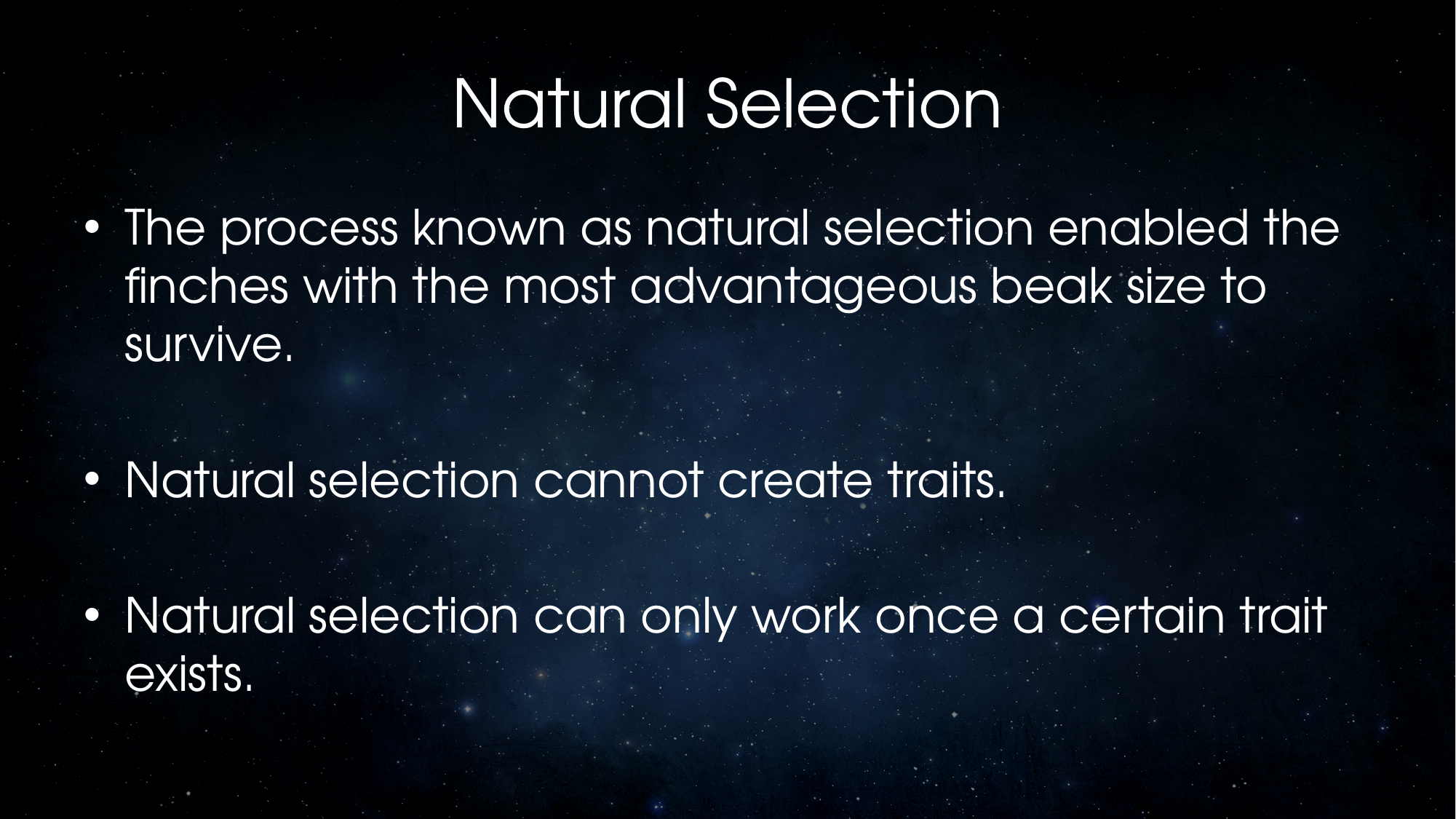

# Natural Selection
The process known as natural selection enabled the finches with the most advantageous beak size to survive.

Natural selection cannot create traits.

Natural selection can only work once a certain trait exists.